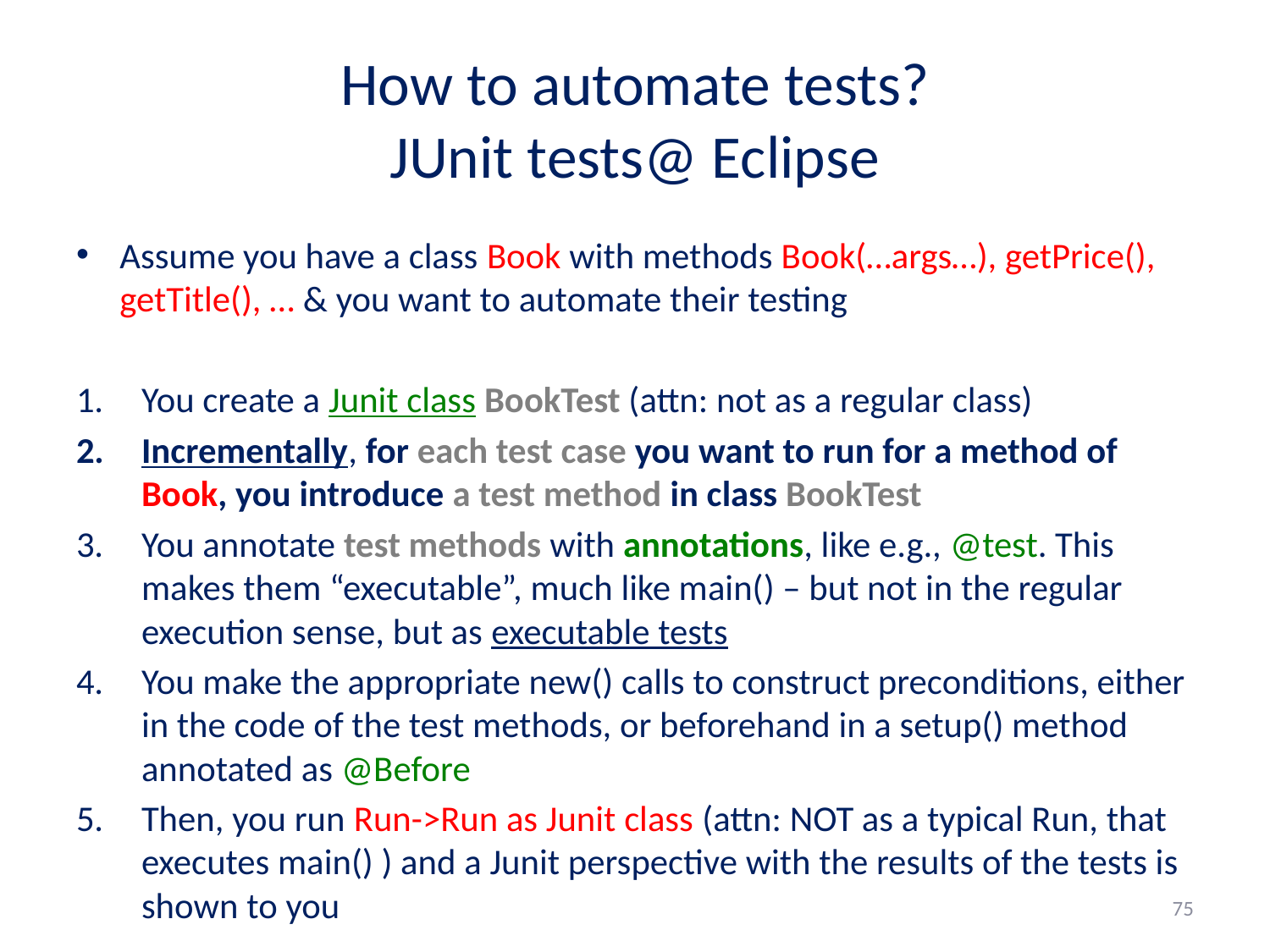

# How to automate tests? JUnit tests@ Eclipse
Assume you have a class Book with methods Book(…args…), getPrice(), getTitle(), … & you want to automate their testing

You create a Junit class BookTest (attn: not as a regular class)
Incrementally, for each test case you want to run for a method of Book, you introduce a test method in class BookTest
You annotate test methods with annotations, like e.g., @test. This makes them “executable”, much like main() – but not in the regular execution sense, but as executable tests
You make the appropriate new() calls to construct preconditions, either in the code of the test methods, or beforehand in a setup() method annotated as @Before
Then, you run Run->Run as Junit class (attn: NOT as a typical Run, that executes main() ) and a Junit perspective with the results of the tests is shown to you
75